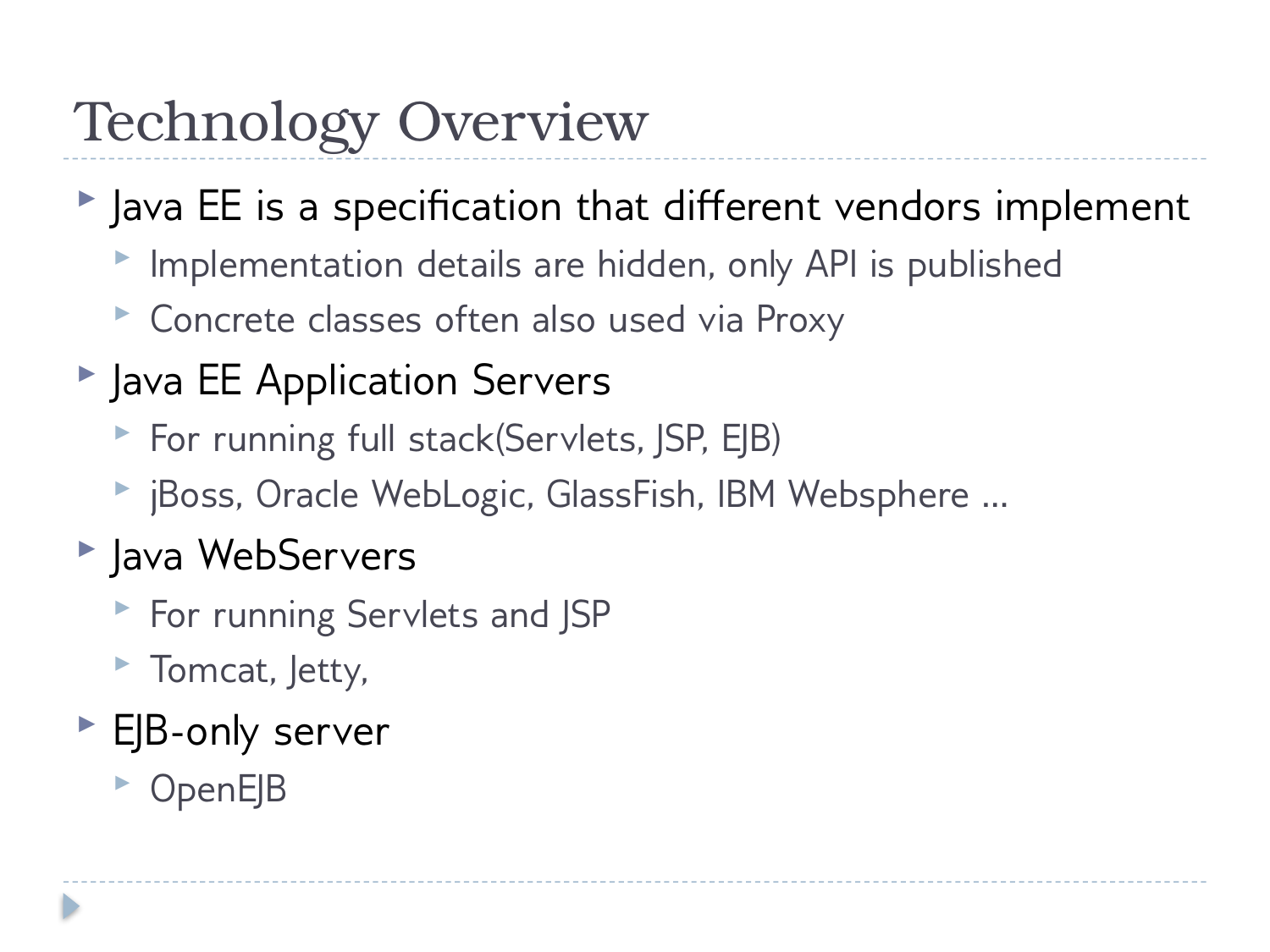

# Technology Overview
Java EE is a specification that different vendors implement
Implementation details are hidden, only API is published
Concrete classes often also used via Proxy
Java EE Application Servers
For running full stack(Servlets, JSP, EJB)
jBoss, Oracle WebLogic, GlassFish, IBM Websphere …
Java WebServers
For running Servlets and JSP
Tomcat, Jetty,
EJB-only server
OpenEJB